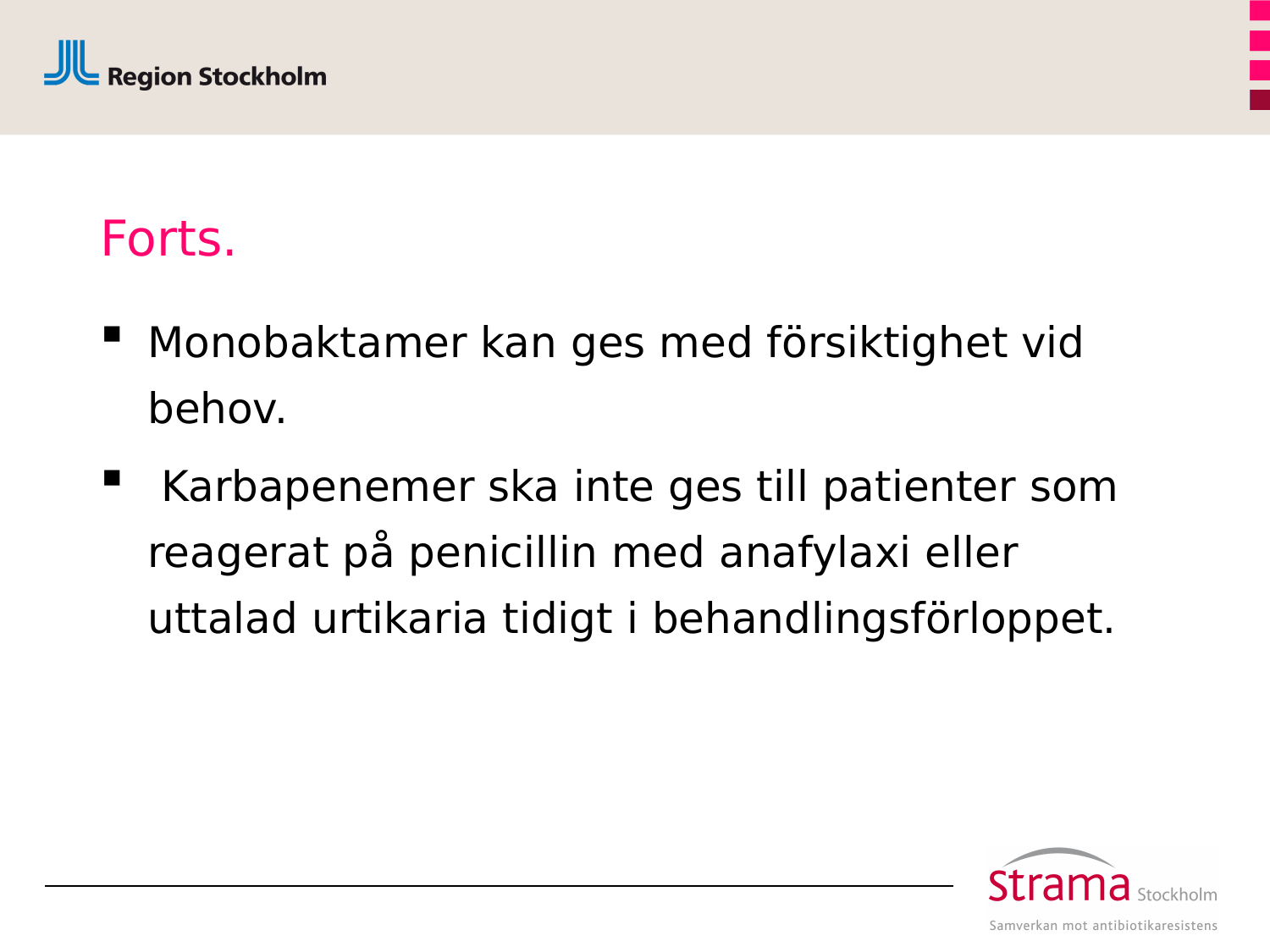

# Forts.
Monobaktamer kan ges med försiktighet vid behov.
 Karbapenemer ska inte ges till patienter som reagerat på penicillin med anafylaxi eller uttalad urtikaria tidigt i behandlingsförloppet.